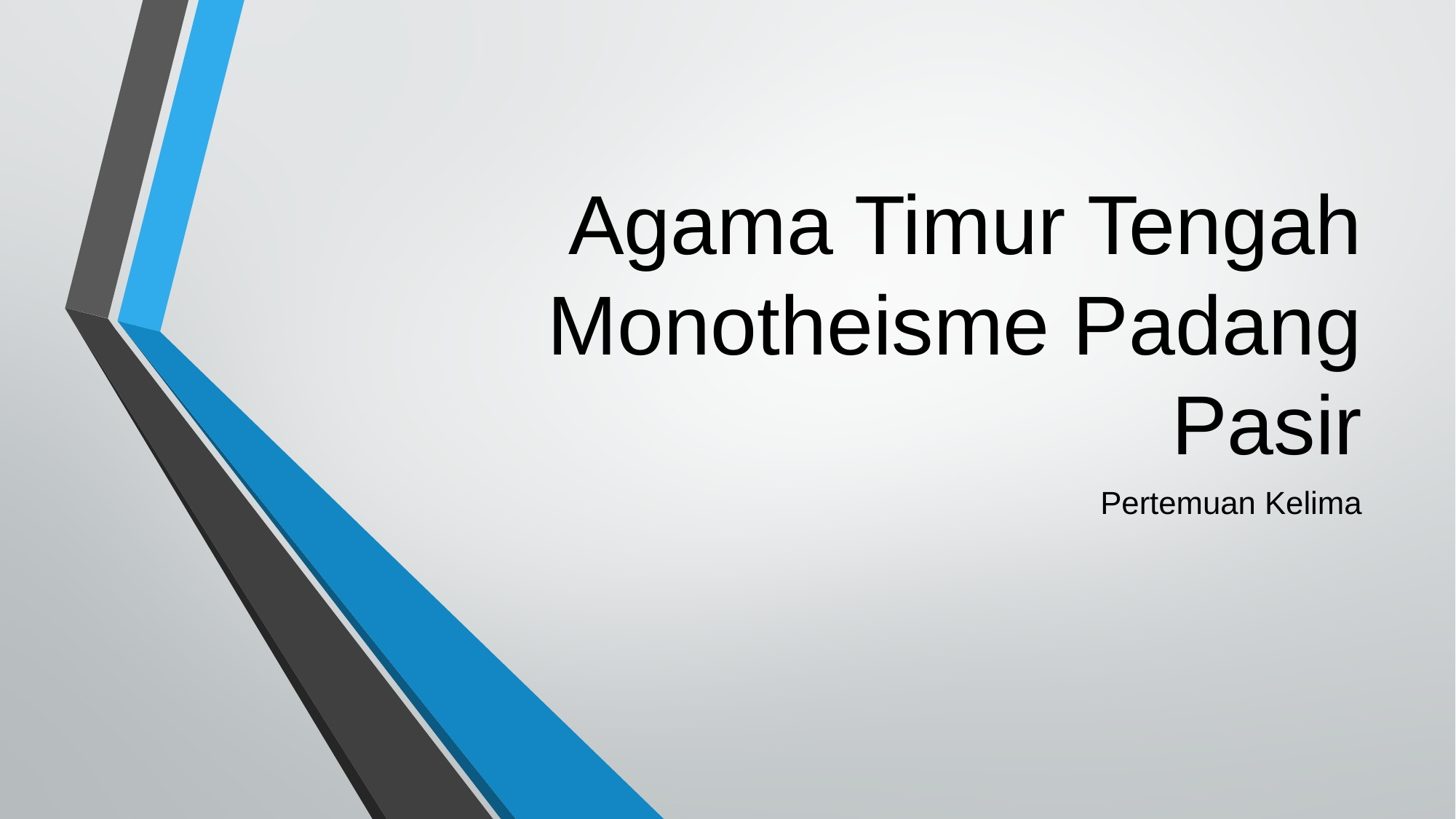

# Agama Timur Tengah Monotheisme Padang Pasir
Pertemuan Kelima